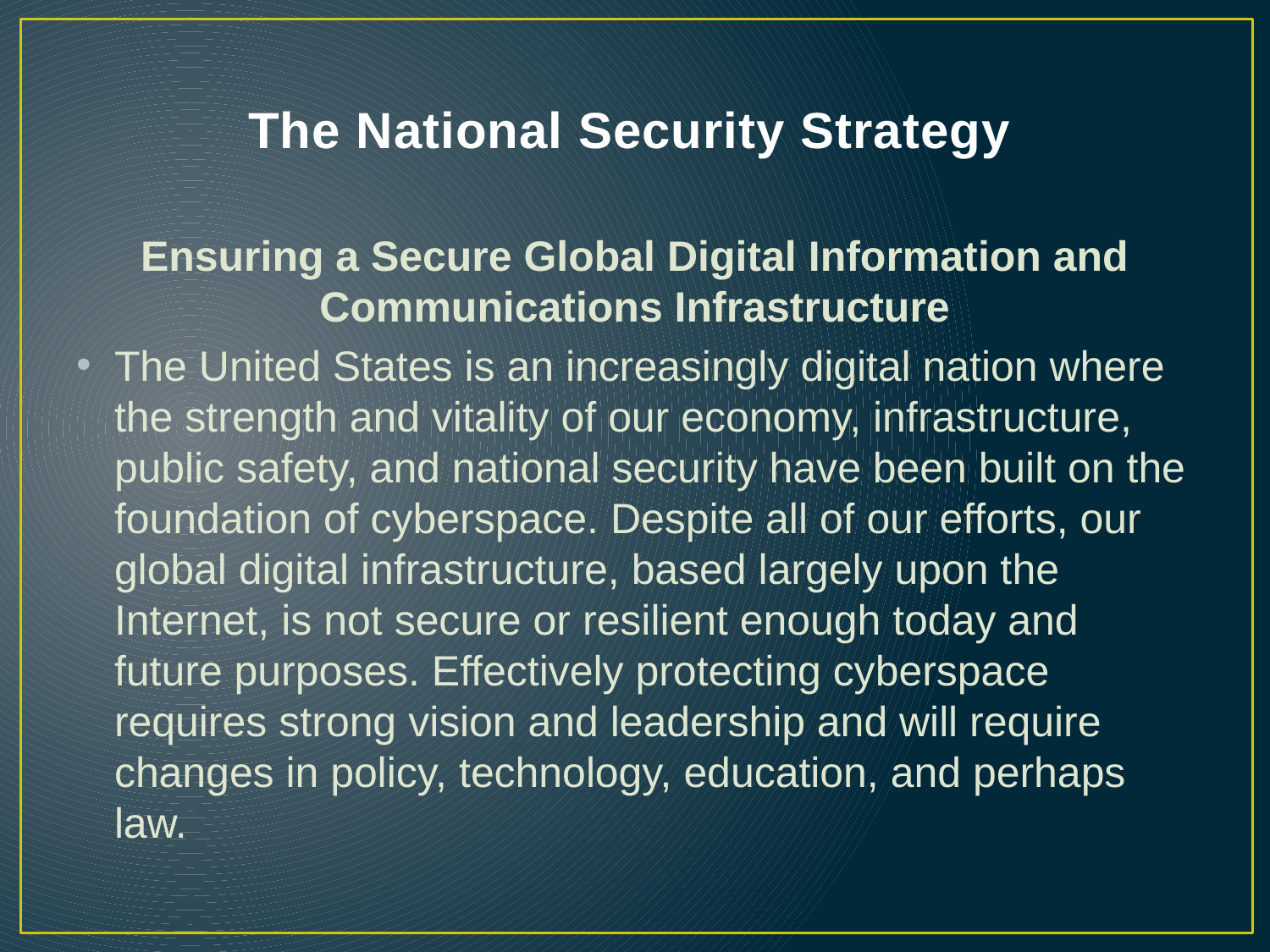

The National Security Strategy
Ensuring a Secure Global Digital Information and Communications Infrastructure
The United States is an increasingly digital nation where the strength and vitality of our economy, infrastructure, public safety, and national security have been built on the foundation of cyberspace. Despite all of our efforts, our global digital infrastructure, based largely upon the Internet, is not secure or resilient enough today and future purposes. Effectively protecting cyberspace requires strong vision and leadership and will require changes in policy, technology, education, and perhaps law.